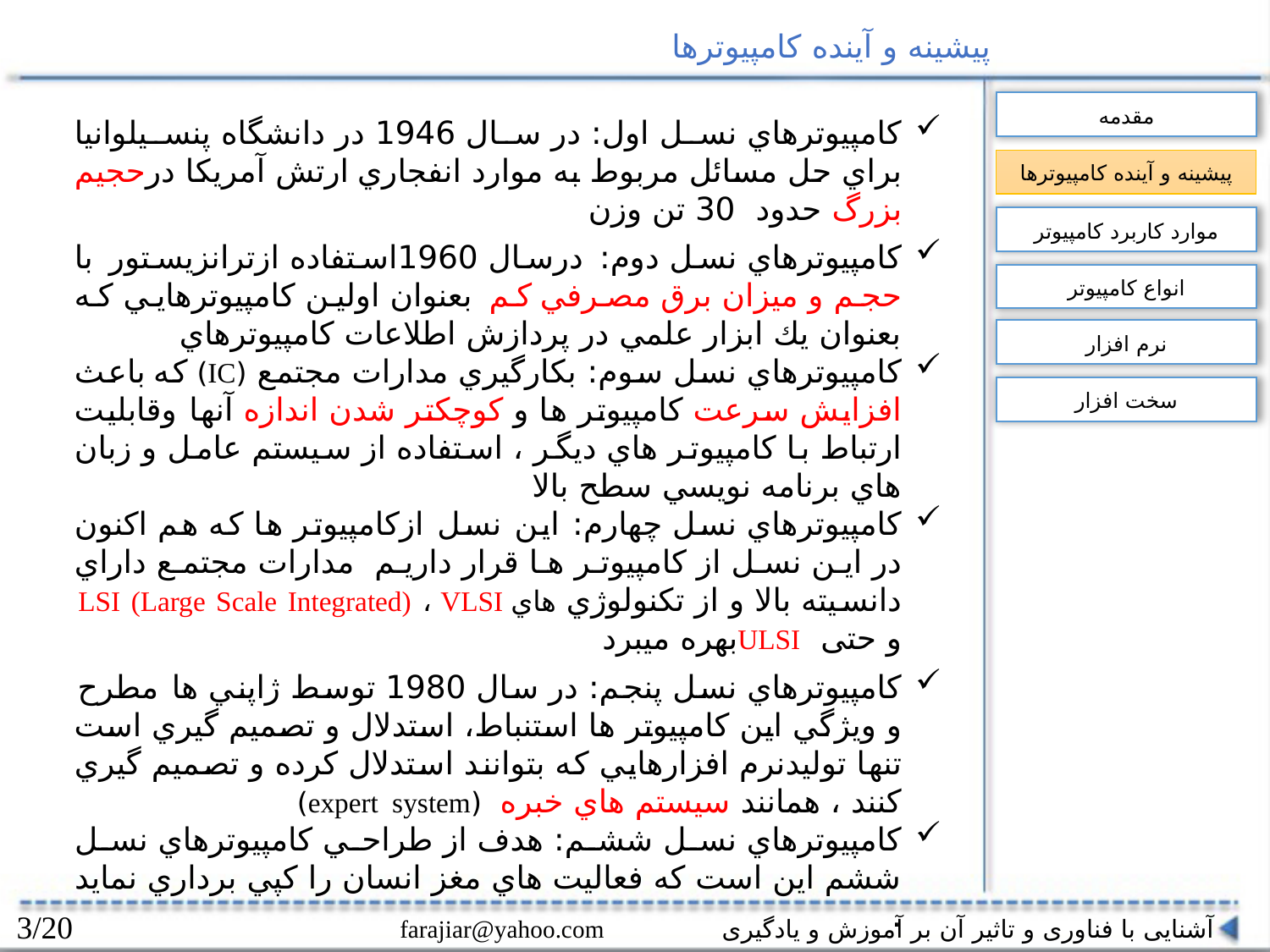

پيشينه و آينده كامپيوترها
مقدمه
كامپيوترهاي نسل اول: در سال 1946 در دانشگاه پنسيلوانيا براي حل مسائل مربوط به موارد انفجاري ارتش آمريكا درحجيم بزرگ حدود  30 تن وزن

کامپيوترهاي نسل دوم: درسال 1960استفاده ازترانزيستور با حجم و ميزان برق مصرفي كم بعنوان اولين كامپيوترهايي كه بعنوان يك ابزار علمي در پردازش اطلاعات كامپيوترهاي
کامپيوترهاي نسل سوم: بكارگيري مدارات مجتمع (IC) كه باعث افزايش سرعت كامپيوتر ها و كوچكتر شدن اندازه آنها وقابليت ارتباط با كامپيوتر هاي ديگر ، استفاده از سيستم عامل و زبان هاي برنامه نويسي سطح بالا
كامپيوترهاي نسل چهارم: این نسل ازكامپيوتر ها كه هم اكنون در اين نسل از كامپيوتر ها قرار داريم  مدارات مجتمع داراي دانسيته بالا و از تكنولوژي هاي LSI (Large Scale Integrated) ، VLSI و حتی  ULSIبهره ميبرد

كامپيوترهاي نسل پنجم: در سال 1980 توسط ژاپني ها مطرح و ويژگي اين كامپيوتر ها استنباط، استدلال و تصميم گيري است تنها توليدنرم افزارهايي كه بتوانند استدلال كرده و تصميم گيري كنند ، همانند سيستم هاي خبره  (expert  system)
كامپيوترهاي نسل ششم: هدف از طراحي كامپيوترهاي نسل ششم اين است كه فعاليت هاي مغز انسان را كپي برداري نمايد .
پيشينه و آينده كامپيوترها
موارد کاربرد کامپیوتر
انواع کامپیوتر
نرم افزار
سخت افزار
3/20
آشنایی با فناوری و تاثیر آن بر آموزش و یادگیری               farajiar@yahoo.com